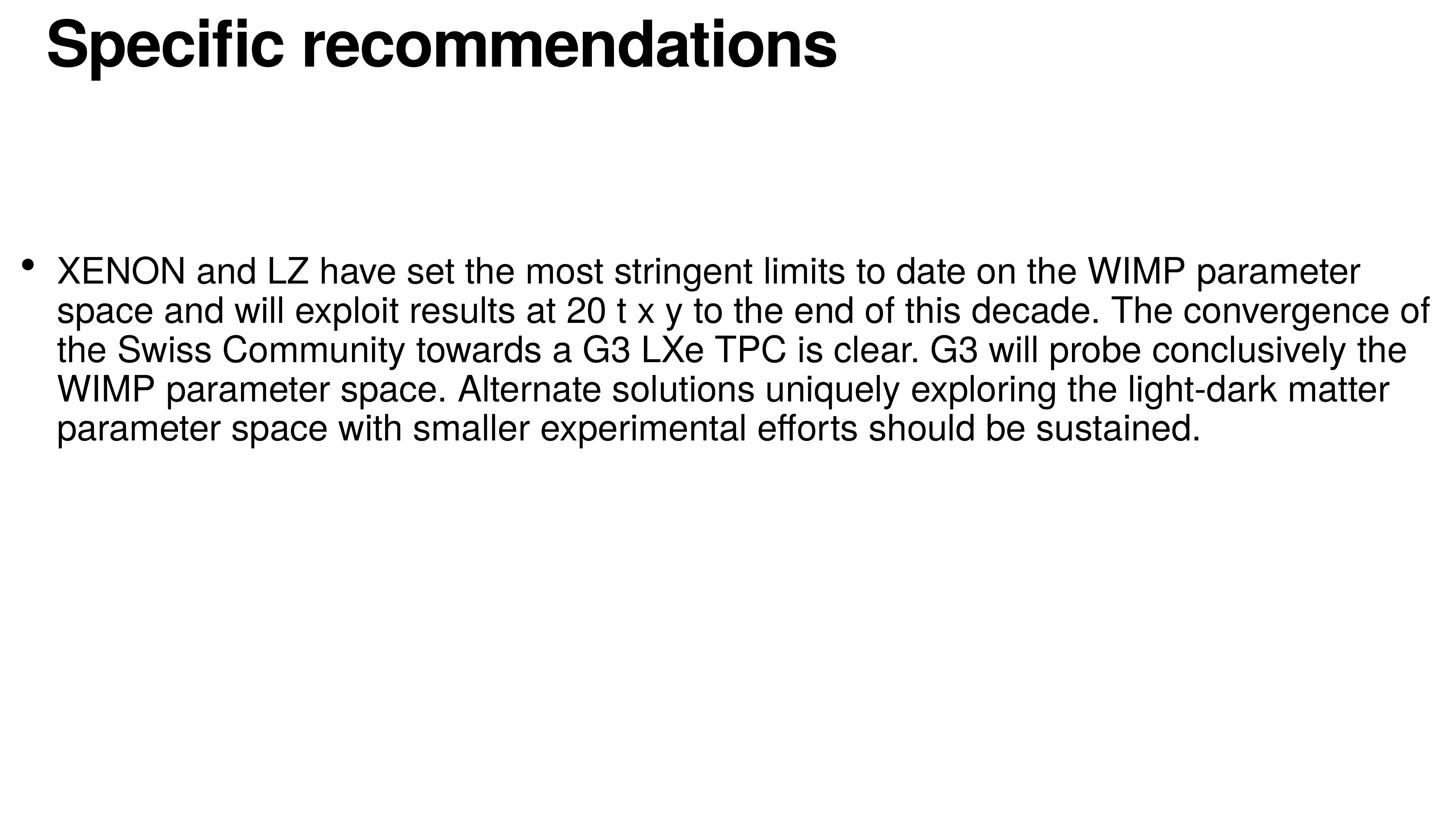

# Specific recommendations
XENON and LZ have set the most stringent limits to date on the WIMP parameter space and will exploit results at 20 t x y to the end of this decade. The convergence of the Swiss Community towards a G3 LXe TPC is clear. G3 will probe conclusively the WIMP parameter space. Alternate solutions uniquely exploring the light-dark matter parameter space with smaller experimental efforts should be sustained.